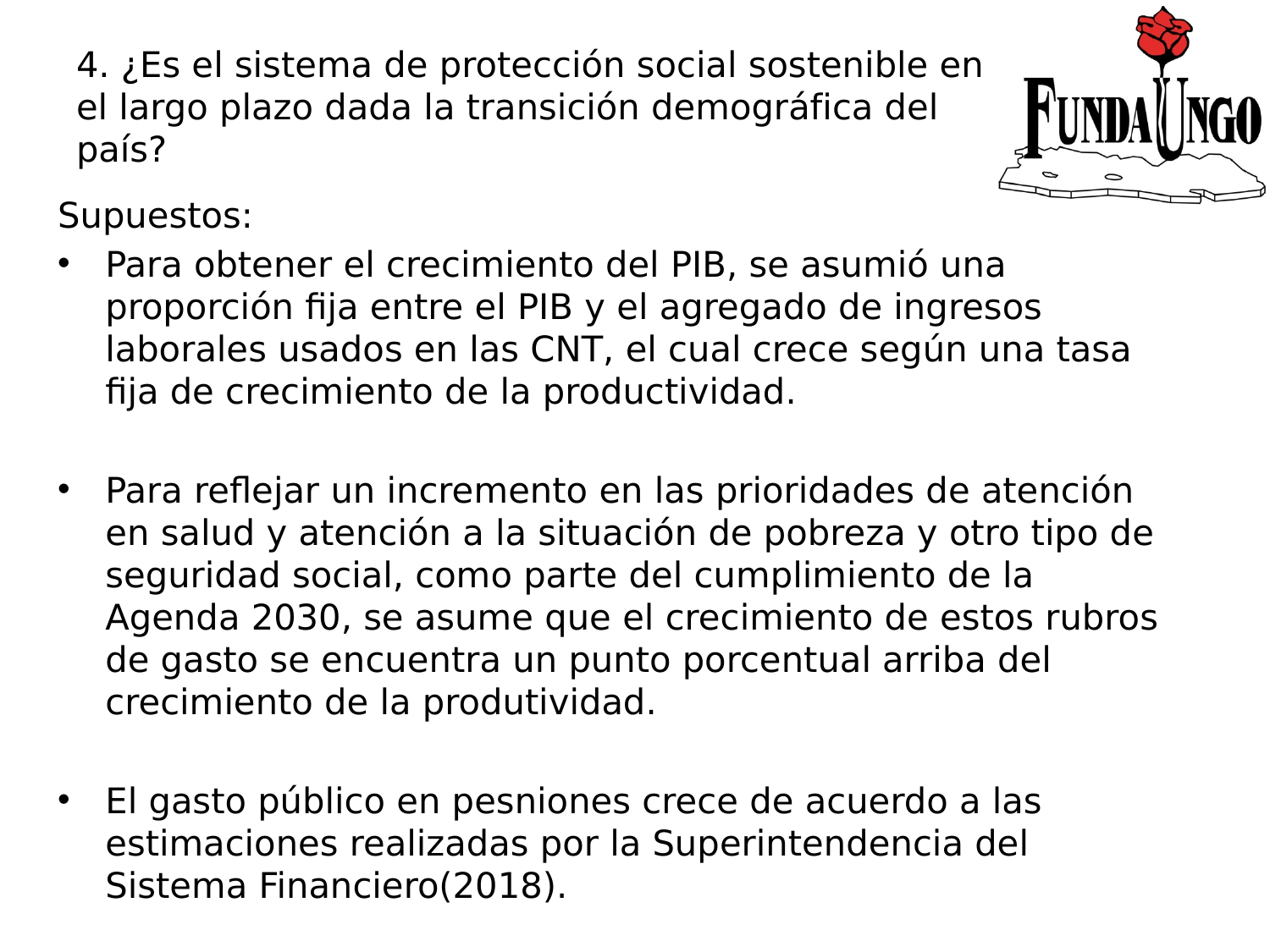

# 4. ¿Es el sistema de protección social sostenible en el largo plazo dada la transición demográfica del país?
Supuestos:
Para obtener el crecimiento del PIB, se asumió una proporción fija entre el PIB y el agregado de ingresos laborales usados en las CNT, el cual crece según una tasa fija de crecimiento de la productividad.

Para reflejar un incremento en las prioridades de atención en salud y atención a la situación de pobreza y otro tipo de seguridad social, como parte del cumplimiento de la Agenda 2030, se asume que el crecimiento de estos rubros de gasto se encuentra un punto porcentual arriba del crecimiento de la produtividad.

El gasto público en pesniones crece de acuerdo a las estimaciones realizadas por la Superintendencia del Sistema Financiero(2018).